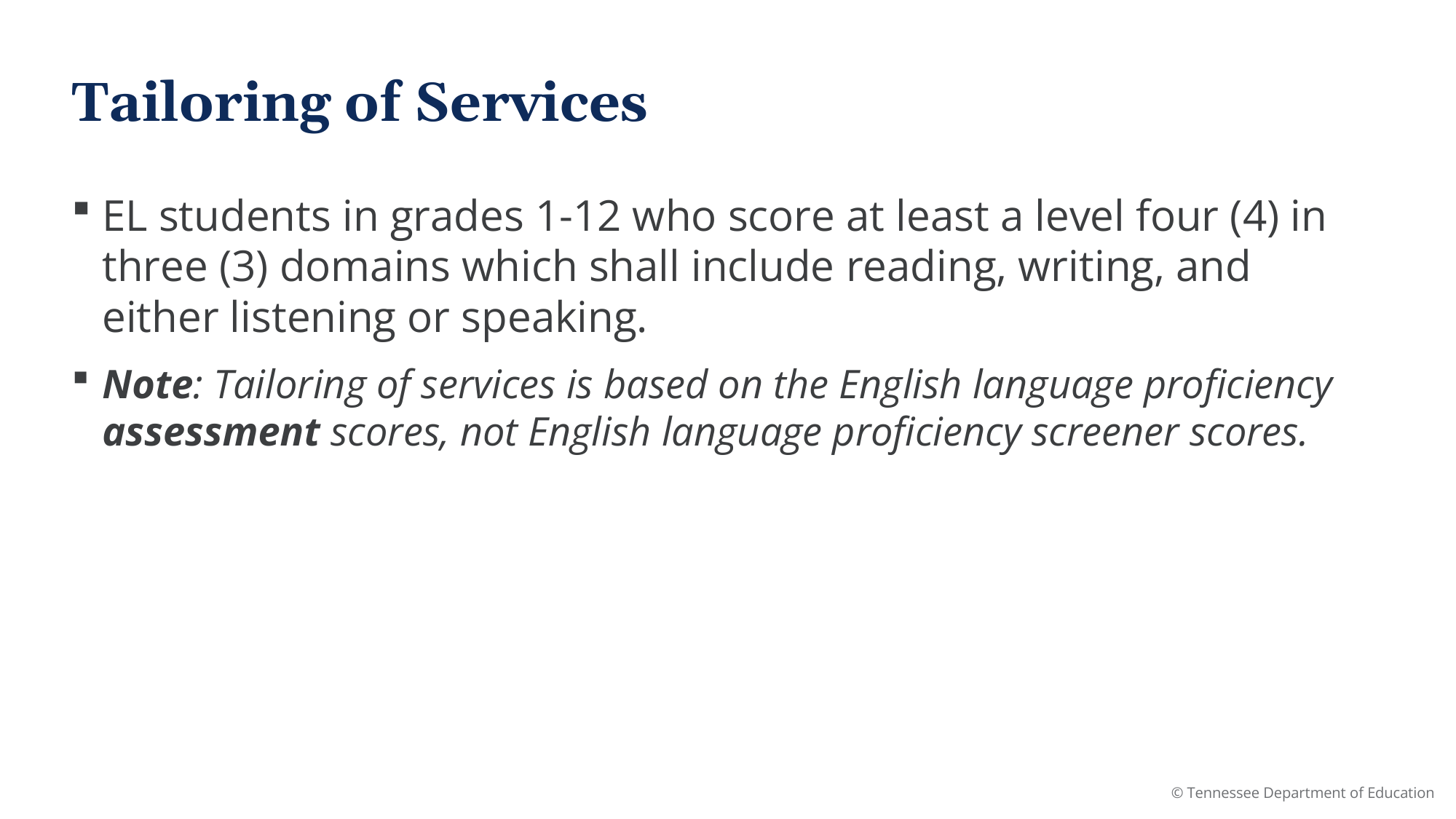

# Tailoring of Services
EL students in grades 1-12 who score at least a level four (4) in three (3) domains which shall include reading, writing, and either listening or speaking.
Note: Tailoring of services is based on the English language proficiency assessment scores, not English language proficiency screener scores.